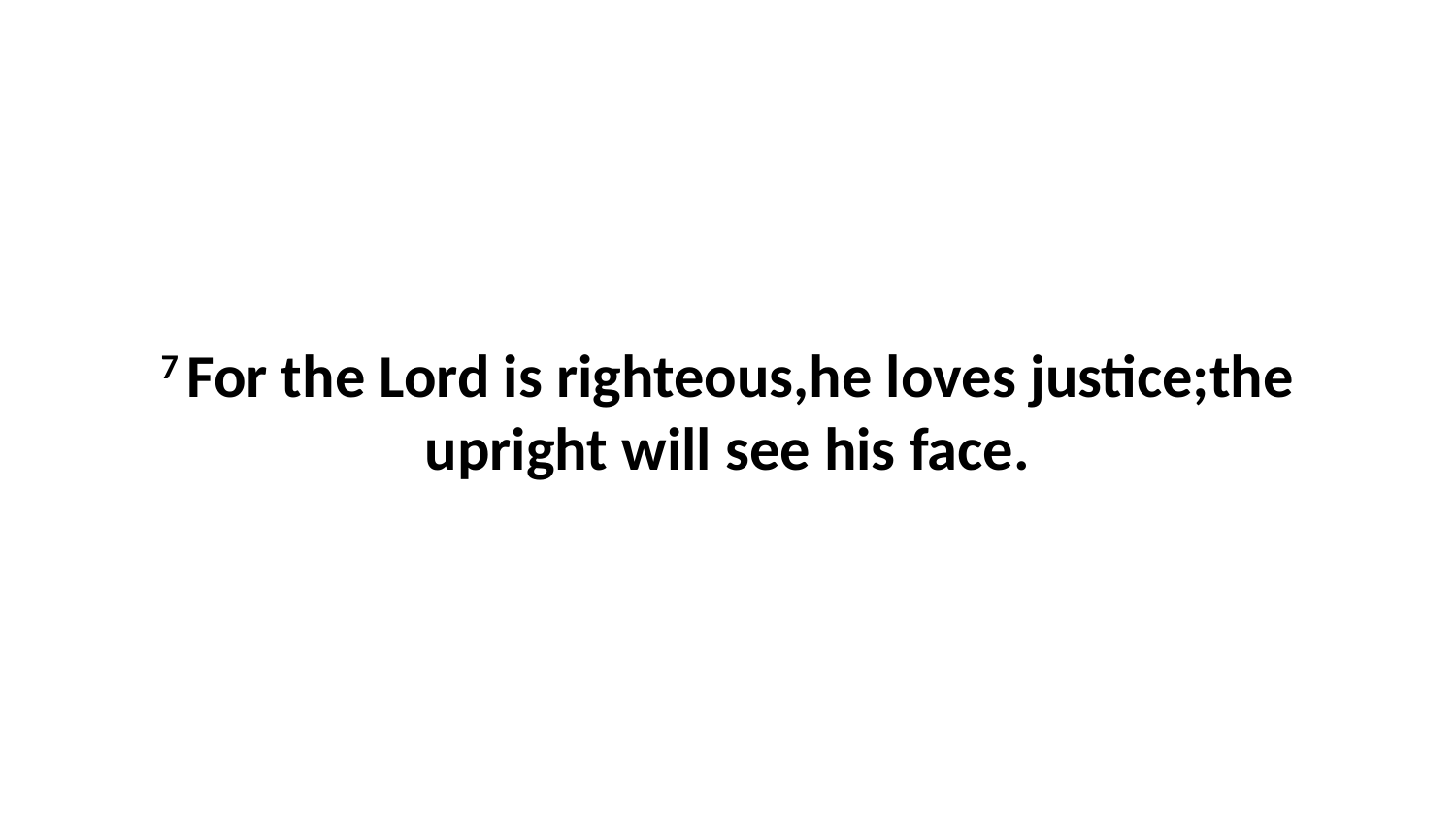

7 For the Lord is righteous,he loves justice;the upright will see his face.